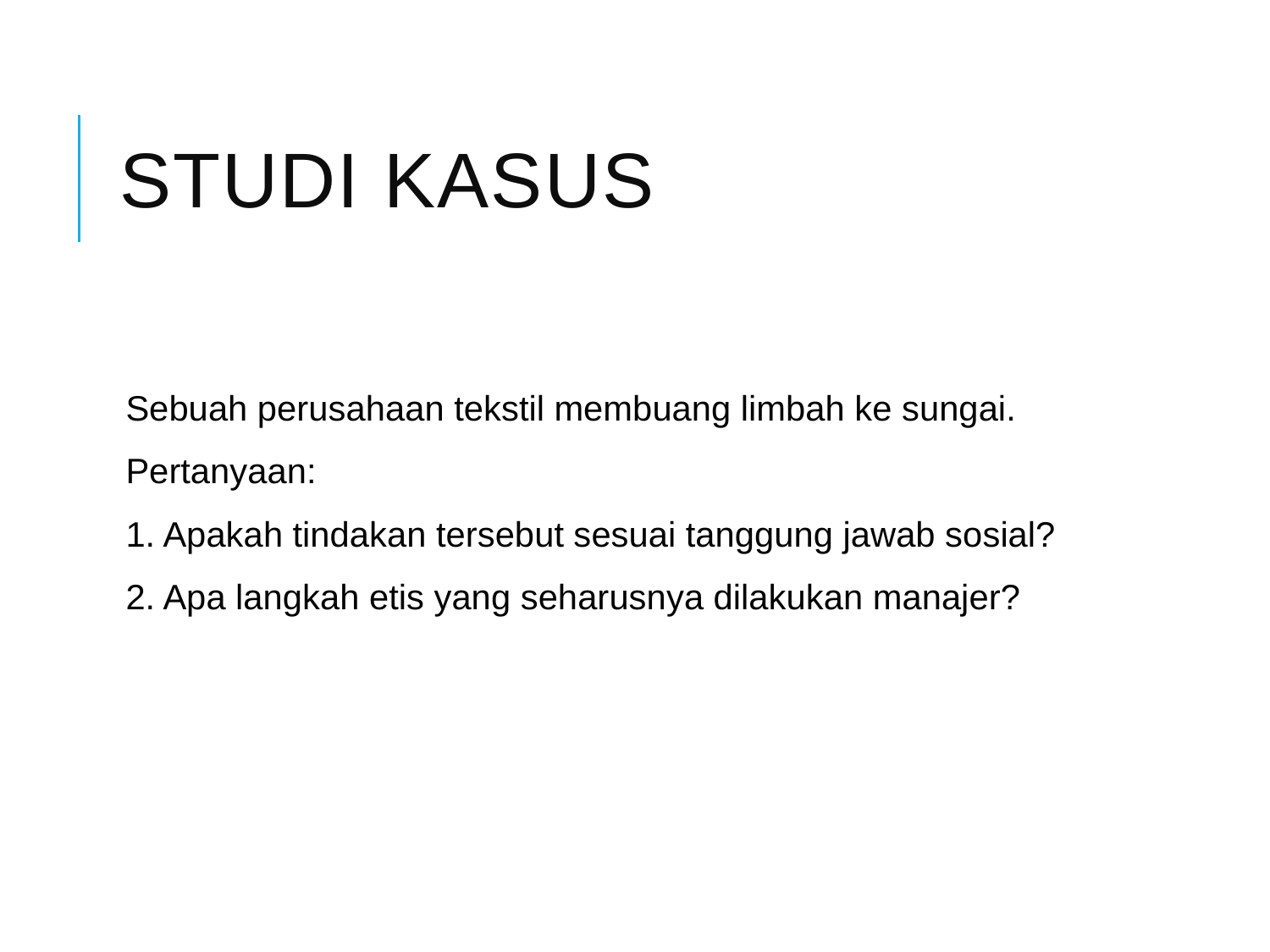

# Studi Kasus

Sebuah perusahaan tekstil membuang limbah ke sungai.
Pertanyaan:
1. Apakah tindakan tersebut sesuai tanggung jawab sosial?
2. Apa langkah etis yang seharusnya dilakukan manajer?